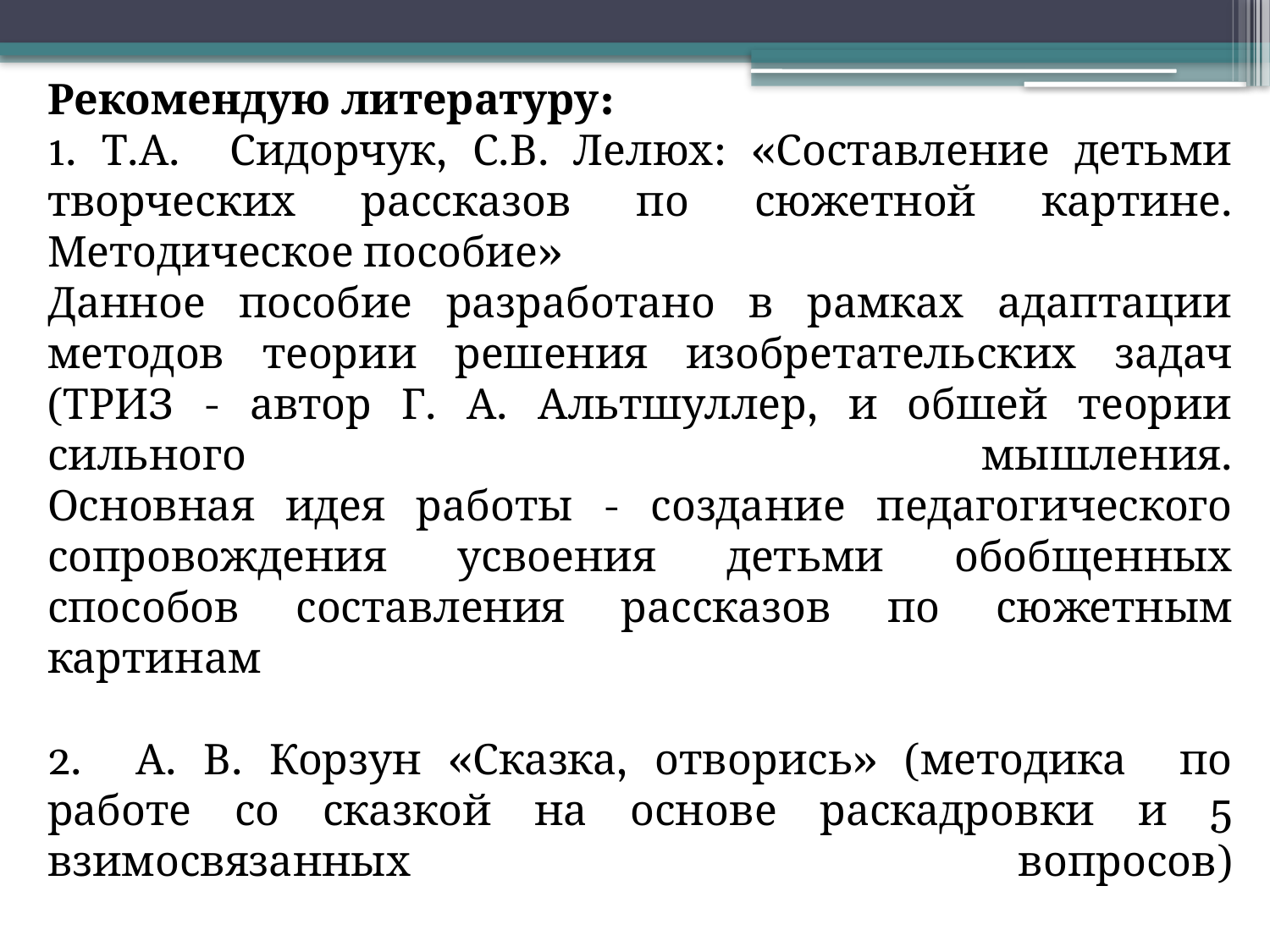

Рекомендую литературу:
1. Т.А.  Сидорчук, С.В. Лелюх: «Составление детьми творческих рассказов по сюжетной картине. Методическое пособие»
Данное пособие разработано в рамках адаптации методов теории решения изобретательских задач (ТРИЗ - автор Г. А. Альтшуллер, и обшей теории сильного мышления.
Основная идея работы - создание педагогического сопровождения усвоения детьми обобщенных способов составления рассказов по сюжетным картинам

2.  А. В. Корзун «Сказка, отворись» (методика  по работе со сказкой на основе раскадровки и 5 взимосвязанных вопросов)